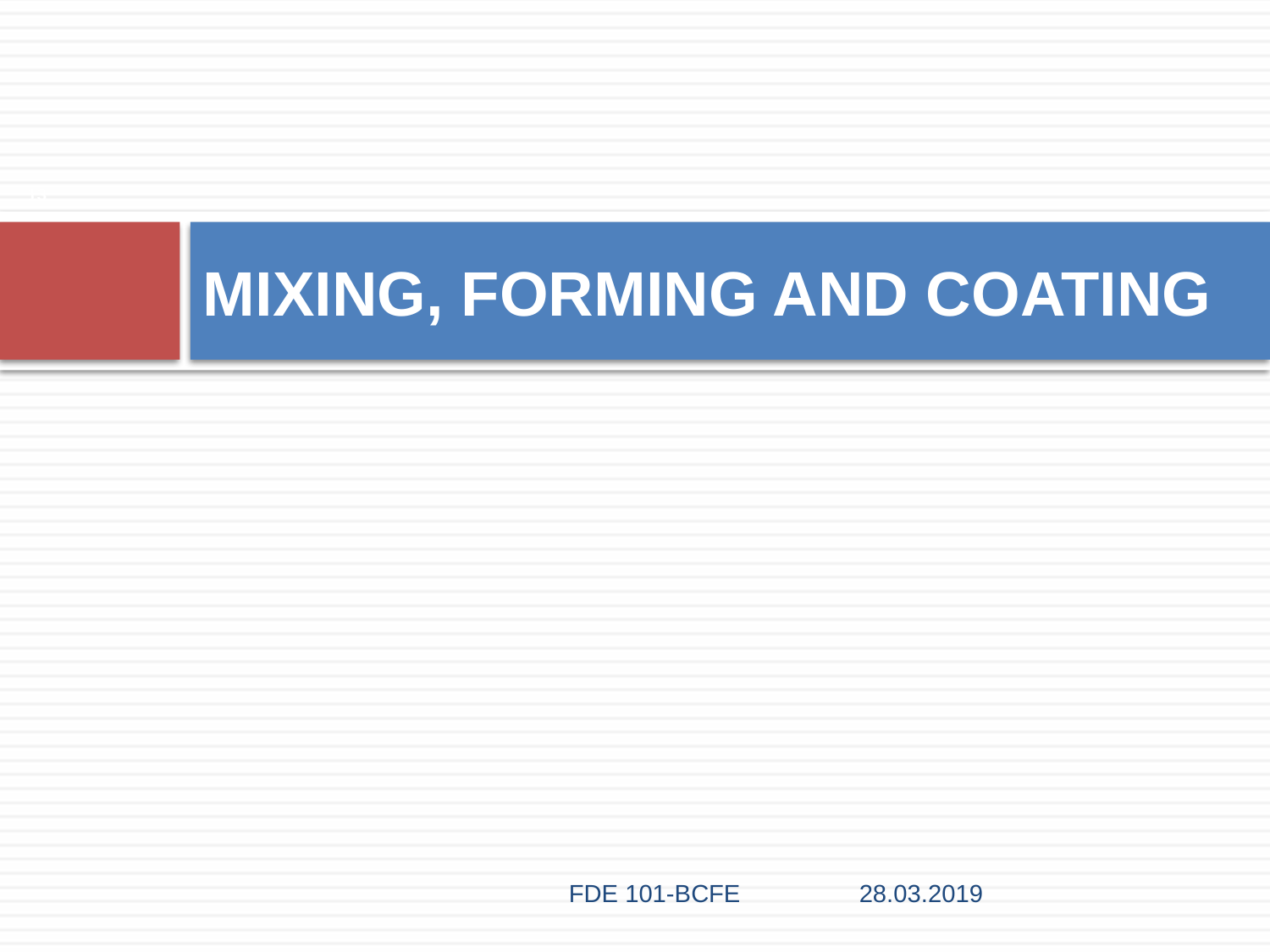

13
# MIXING, FORMING AND COATING

FDE 101-BCFE
28.03.2019